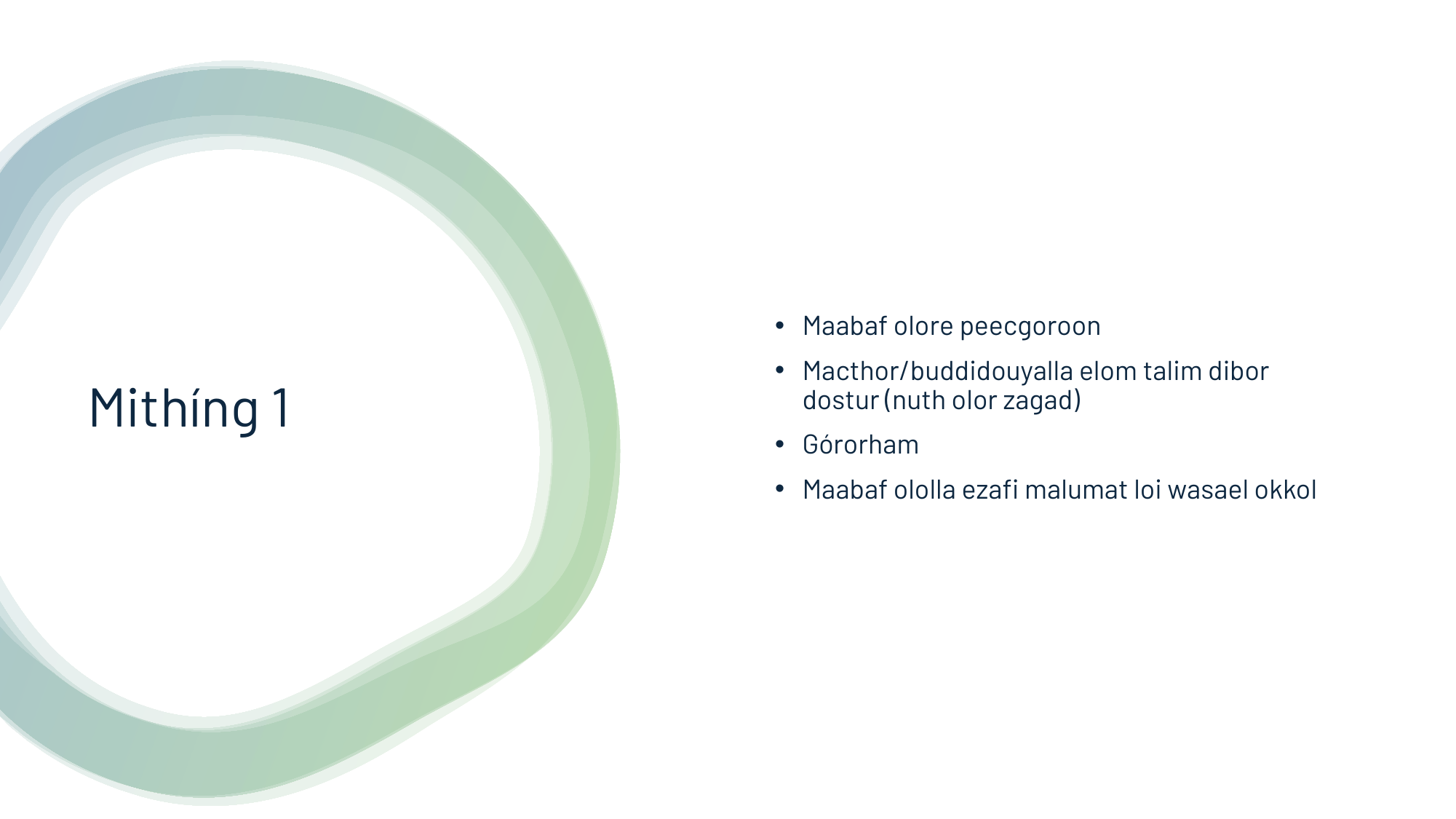

Maabaf olore peecgoroon
Macthor/buddidouyalla elom talim dibor dostur (nuth olor zagad)
Górorham
Maabaf ololla ezafi malumat loi wasael okkol
# Mithíng 1